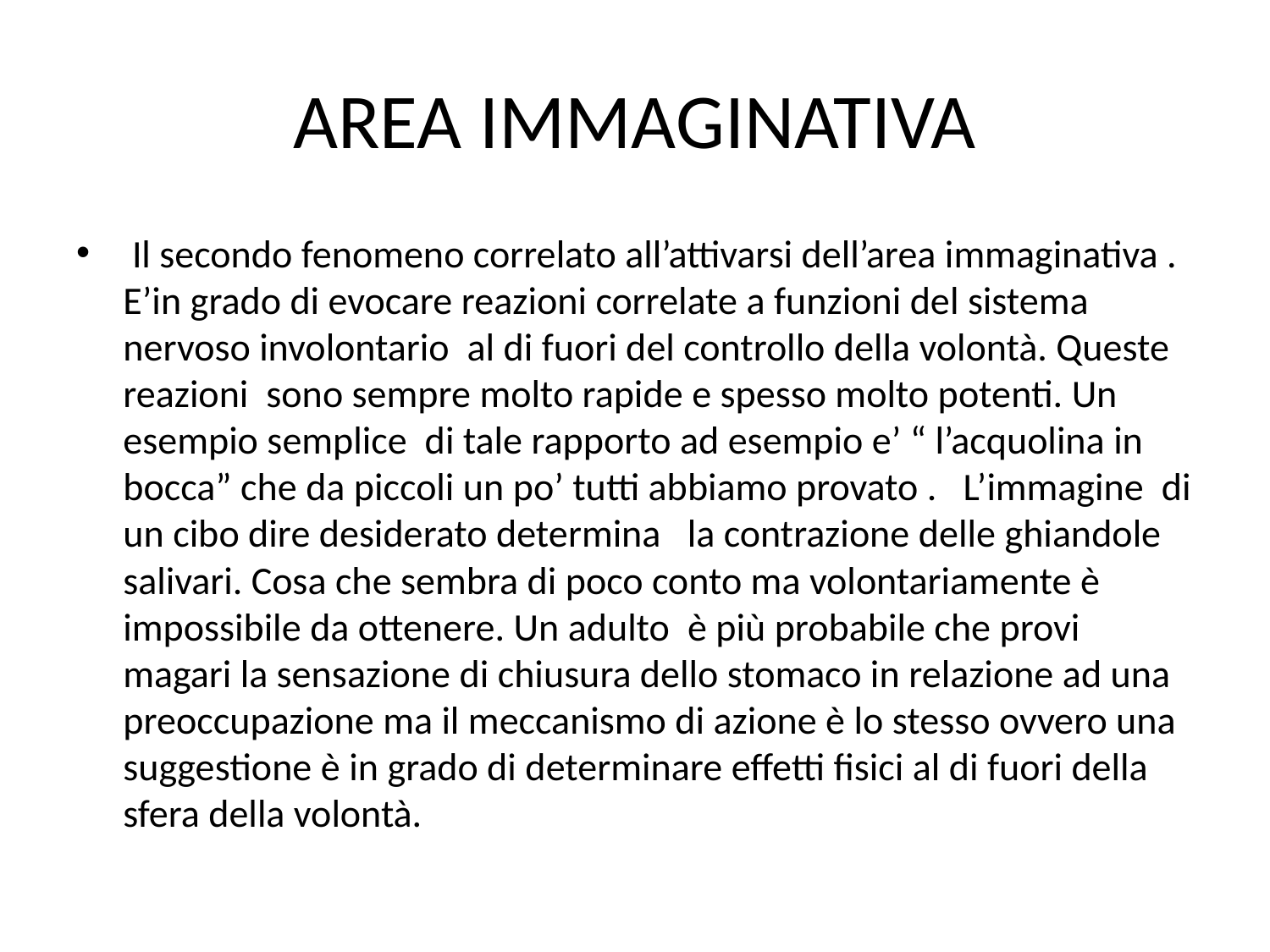

# AREA IMMAGINATIVA
 Il secondo fenomeno correlato all’attivarsi dell’area immaginativa . E’in grado di evocare reazioni correlate a funzioni del sistema nervoso involontario  al di fuori del controllo della volontà. Queste reazioni  sono sempre molto rapide e spesso molto potenti. Un esempio semplice  di tale rapporto ad esempio e’ “ l’acquolina in bocca” che da piccoli un po’ tutti abbiamo provato .   L’immagine  di un cibo dire desiderato determina   la contrazione delle ghiandole salivari. Cosa che sembra di poco conto ma volontariamente è impossibile da ottenere. Un adulto  è più probabile che provi magari la sensazione di chiusura dello stomaco in relazione ad una preoccupazione ma il meccanismo di azione è lo stesso ovvero una suggestione è in grado di determinare effetti fisici al di fuori della sfera della volontà.